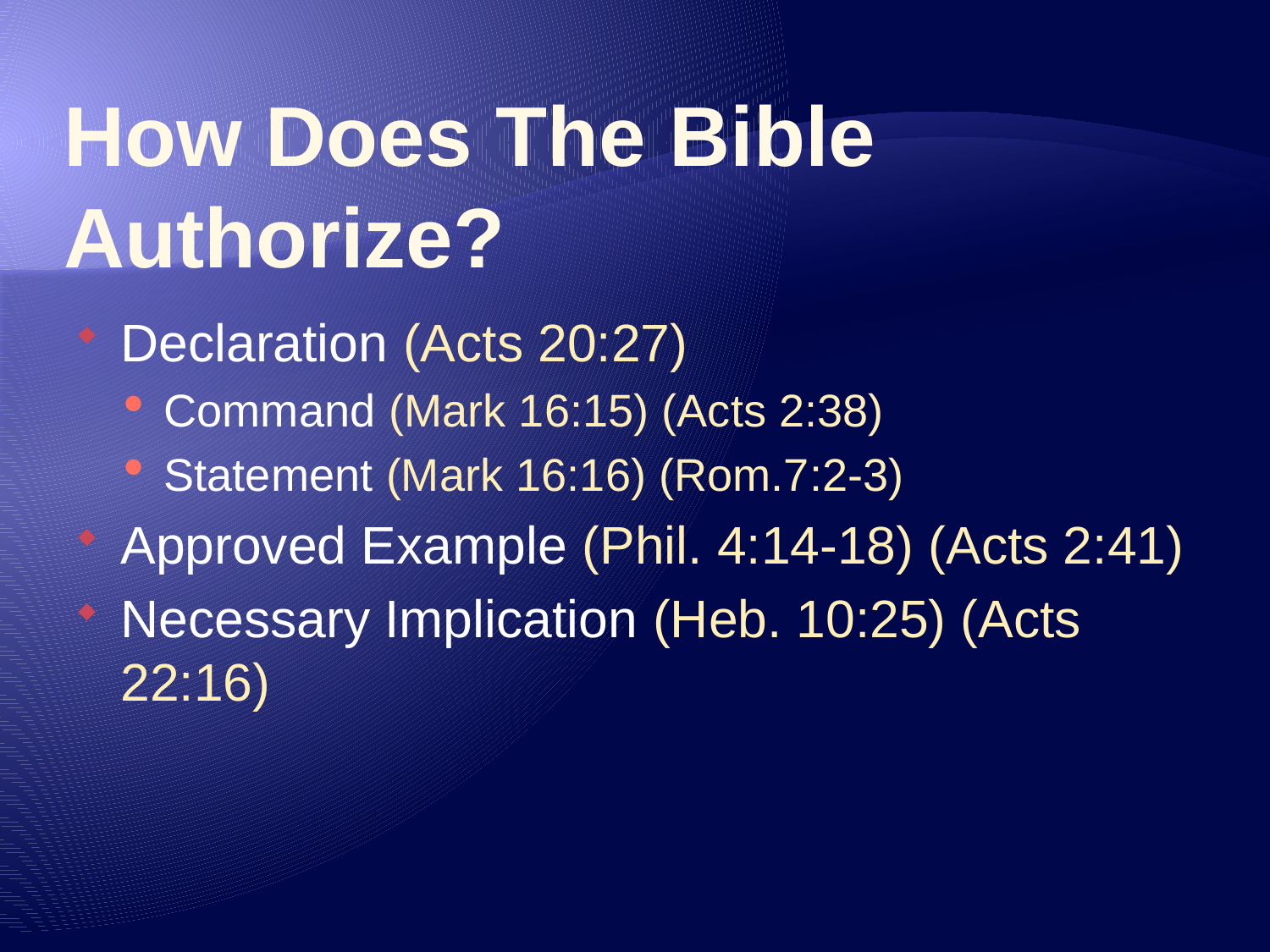

# How Does The Bible Authorize?
Declaration (Acts 20:27)
Command (Mark 16:15) (Acts 2:38)
Statement (Mark 16:16) (Rom.7:2-3)
Approved Example (Phil. 4:14-18) (Acts 2:41)
Necessary Implication (Heb. 10:25) (Acts 22:16)